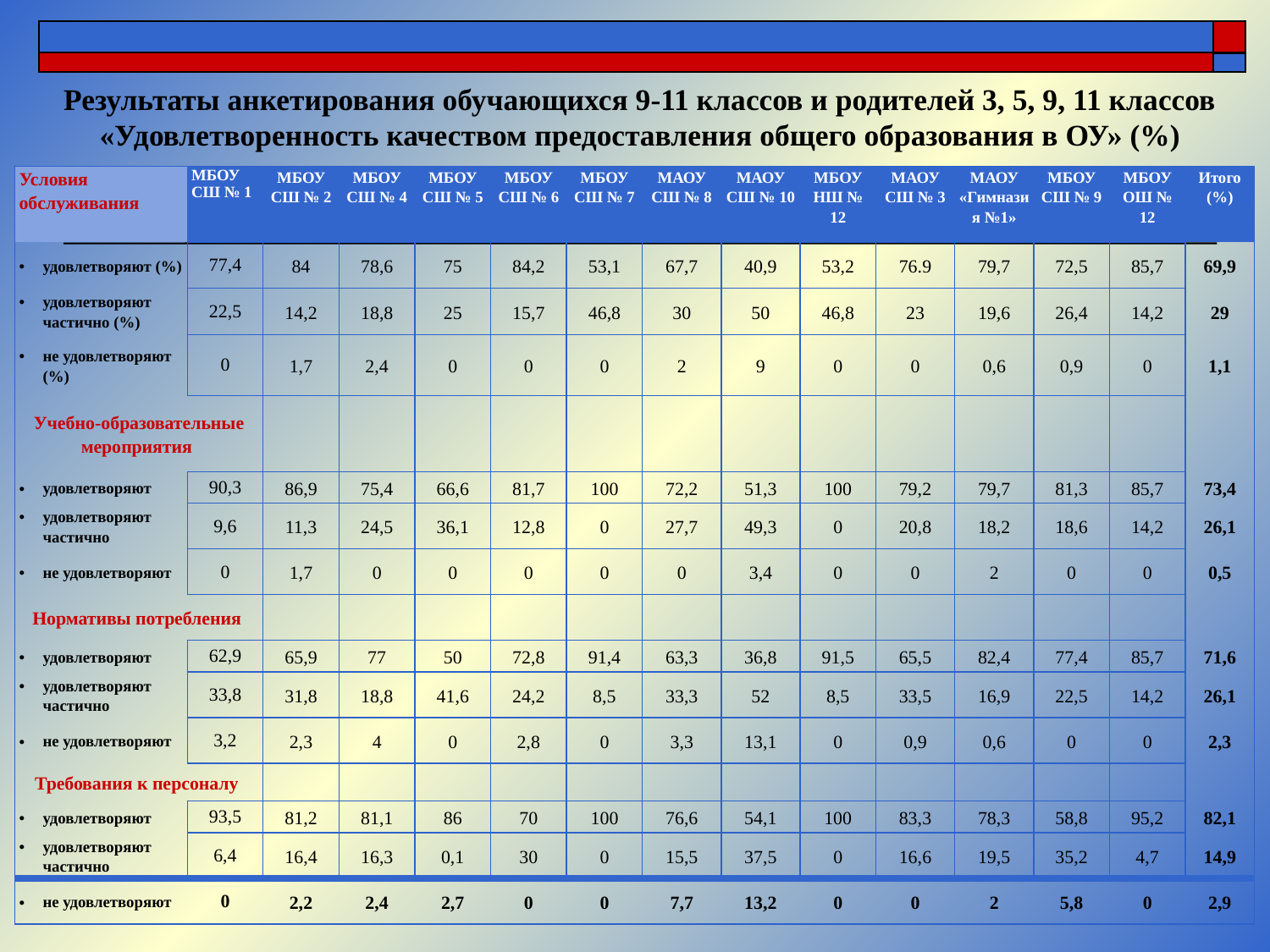

# Результаты анкетирования обучающихся 9-11 классов и родителей 3, 5, 9, 11 классов «Удовлетворенность качеством предоставления общего образования в ОУ» (%)
| Условия обслуживания | МБОУ СШ № 1 | МБОУ СШ № 2 | МБОУ СШ № 4 | МБОУ СШ № 5 | МБОУ СШ № 6 | МБОУ СШ № 7 | МАОУ СШ № 8 | МАОУ СШ № 10 | МБОУ НШ № 12 | МАОУ СШ № 3 | МАОУ «Гимназия №1» | МБОУ СШ № 9 | МБОУ ОШ № 12 | Итого (%) |
| --- | --- | --- | --- | --- | --- | --- | --- | --- | --- | --- | --- | --- | --- | --- |
| удовлетворяют (%) | 77,4 | 84 | 78,6 | 75 | 84,2 | 53,1 | 67,7 | 40,9 | 53,2 | 76.9 | 79,7 | 72,5 | 85,7 | 69,9 |
| удовлетворяют частично (%) | 22,5 | 14,2 | 18,8 | 25 | 15,7 | 46,8 | 30 | 50 | 46,8 | 23 | 19,6 | 26,4 | 14,2 | 29 |
| не удовлетворяют (%) | 0 | 1,7 | 2,4 | 0 | 0 | 0 | 2 | 9 | 0 | 0 | 0,6 | 0,9 | 0 | 1,1 |
| Учебно-образовательные мероприятия |  |  |  |  |  |  |  |  |  |  |  |  |  |  |
| удовлетворяют | 90,3 | 86,9 | 75,4 | 66,6 | 81,7 | 100 | 72,2 | 51,3 | 100 | 79,2 | 79,7 | 81,3 | 85,7 | 73,4 |
| удовлетворяют частично | 9,6 | 11,3 | 24,5 | 36,1 | 12,8 | 0 | 27,7 | 49,3 | 0 | 20,8 | 18,2 | 18,6 | 14,2 | 26,1 |
| не удовлетворяют | 0 | 1,7 | 0 | 0 | 0 | 0 | 0 | 3,4 | 0 | 0 | 2 | 0 | 0 | 0,5 |
| Нормативы потребления |  |  |  |  |  |  |  |  |  |  |  |  |  |  |
| удовлетворяют | 62,9 | 65,9 | 77 | 50 | 72,8 | 91,4 | 63,3 | 36,8 | 91,5 | 65,5 | 82,4 | 77,4 | 85,7 | 71,6 |
| удовлетворяют частично | 33,8 | 31,8 | 18,8 | 41,6 | 24,2 | 8,5 | 33,3 | 52 | 8,5 | 33,5 | 16,9 | 22,5 | 14,2 | 26,1 |
| не удовлетворяют | 3,2 | 2,3 | 4 | 0 | 2,8 | 0 | 3,3 | 13,1 | 0 | 0,9 | 0,6 | 0 | 0 | 2,3 |
| Требования к персоналу |  |  |  |  |  |  |  |  |  |  |  |  |  |  |
| удовлетворяют | 93,5 | 81,2 | 81,1 | 86 | 70 | 100 | 76,6 | 54,1 | 100 | 83,3 | 78,3 | 58,8 | 95,2 | 82,1 |
| удовлетворяют частично | 6,4 | 16,4 | 16,3 | 0,1 | 30 | 0 | 15,5 | 37,5 | 0 | 16,6 | 19,5 | 35,2 | 4,7 | 14,9 |
| не удовлетворяют | 0 | 2,2 | 2,4 | 2,7 | 0 | 0 | 7,7 | 13,2 | 0 | 0 | 2 | 5,8 | 0 | 2,9 |